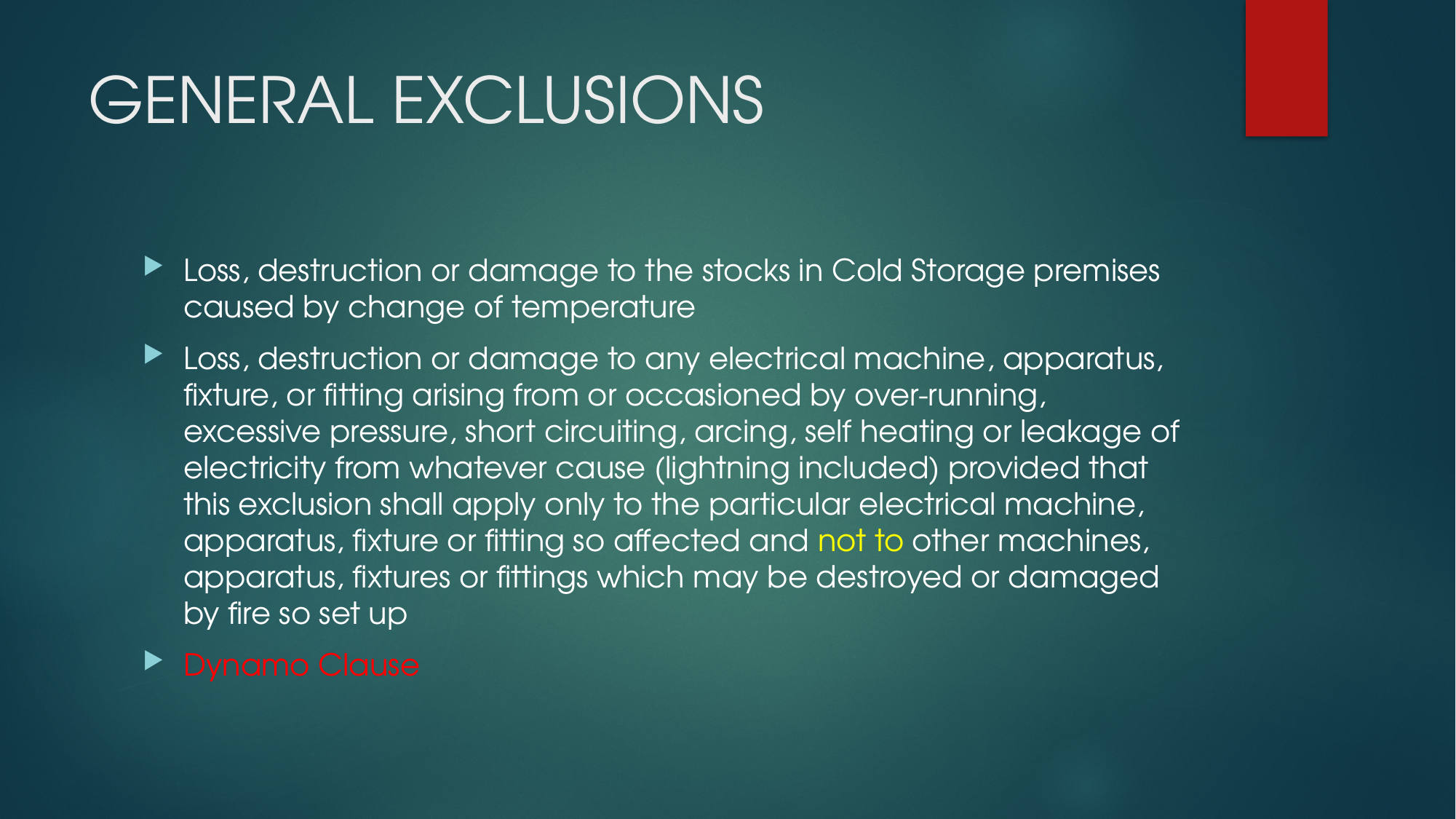

# GENERAL EXCLUSIONS
Loss, destruction or damage to the stocks in Cold Storage premises caused by change of temperature
Loss, destruction or damage to any electrical machine, apparatus, fixture, or fitting arising from or occasioned by over-running, excessive pressure, short circuiting, arcing, self heating or leakage of electricity from whatever cause (lightning included) provided that this exclusion shall apply only to the particular electrical machine, apparatus, fixture or fitting so affected and not to other machines, apparatus, fixtures or fittings which may be destroyed or damaged by fire so set up
Dynamo Clause